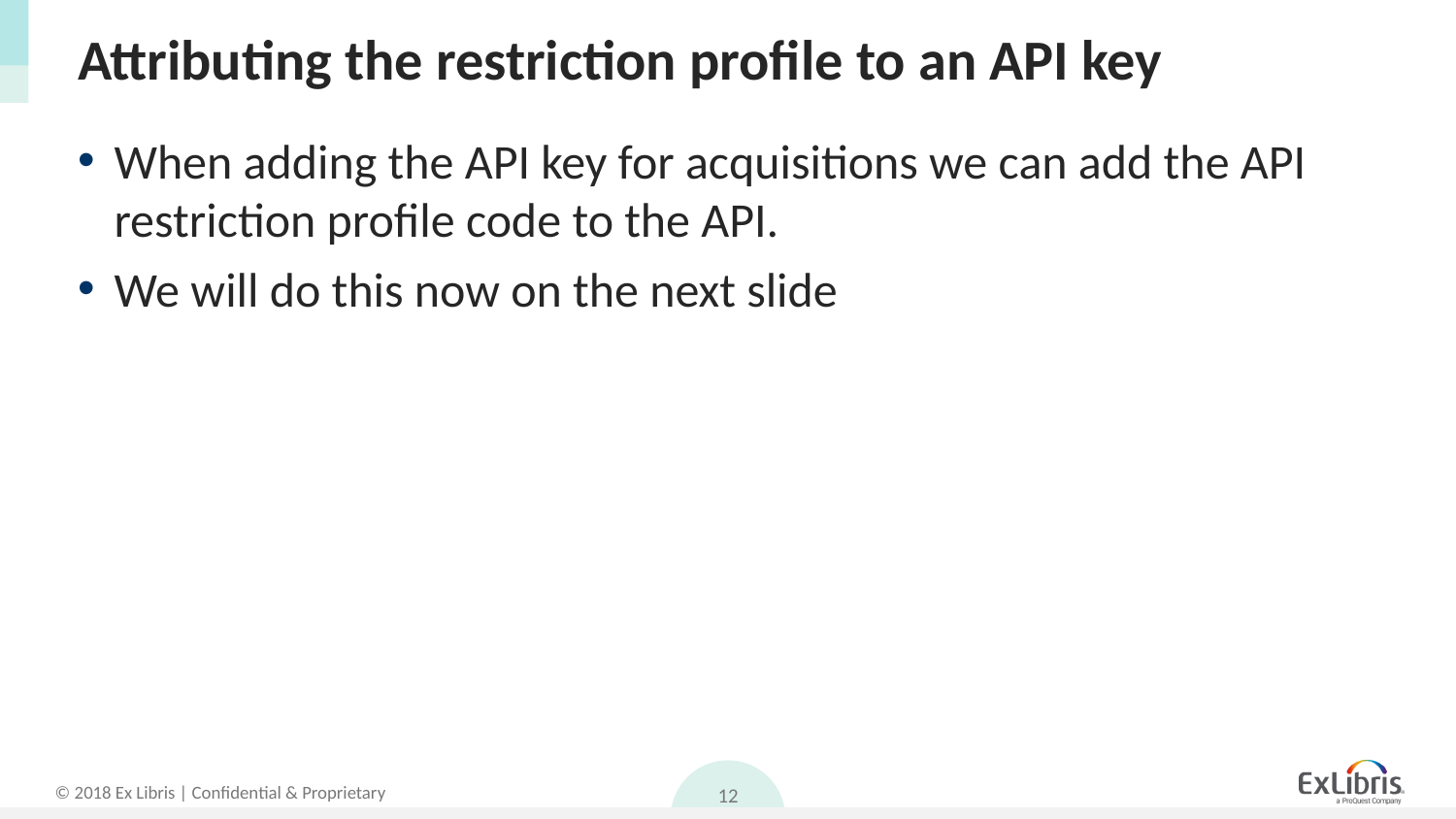

# Attributing the restriction profile to an API key
When adding the API key for acquisitions we can add the API restriction profile code to the API.
We will do this now on the next slide

12